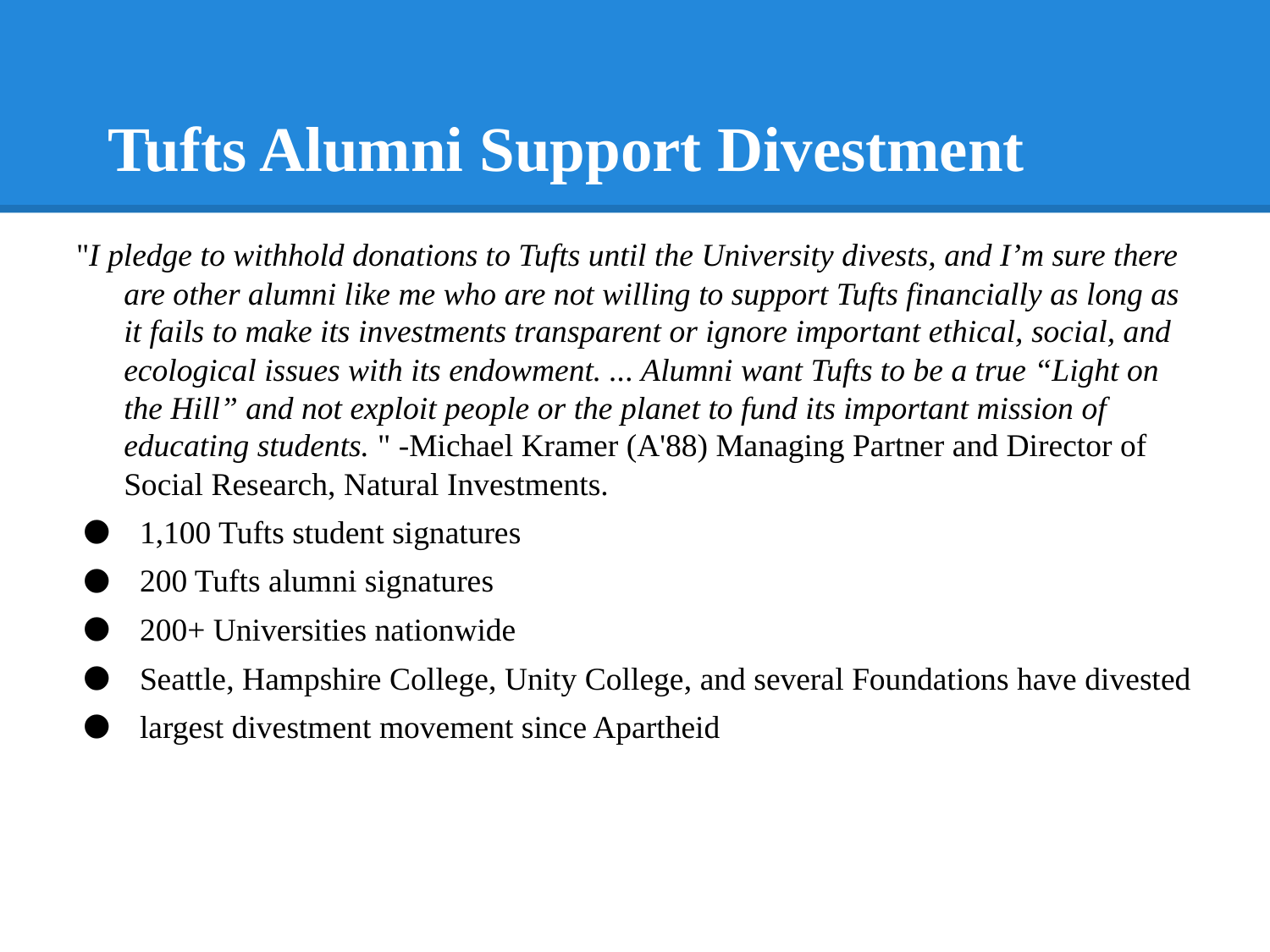

# Tufts Alumni Support Divestment
"I pledge to withhold donations to Tufts until the University divests, and I’m sure there are other alumni like me who are not willing to support Tufts financially as long as it fails to make its investments transparent or ignore important ethical, social, and ecological issues with its endowment. ... Alumni want Tufts to be a true “Light on the Hill” and not exploit people or the planet to fund its important mission of educating students. " -Michael Kramer (A'88) Managing Partner and Director of Social Research, Natural Investments.
1,100 Tufts student signatures
200 Tufts alumni signatures
200+ Universities nationwide
Seattle, Hampshire College, Unity College, and several Foundations have divested
largest divestment movement since Apartheid